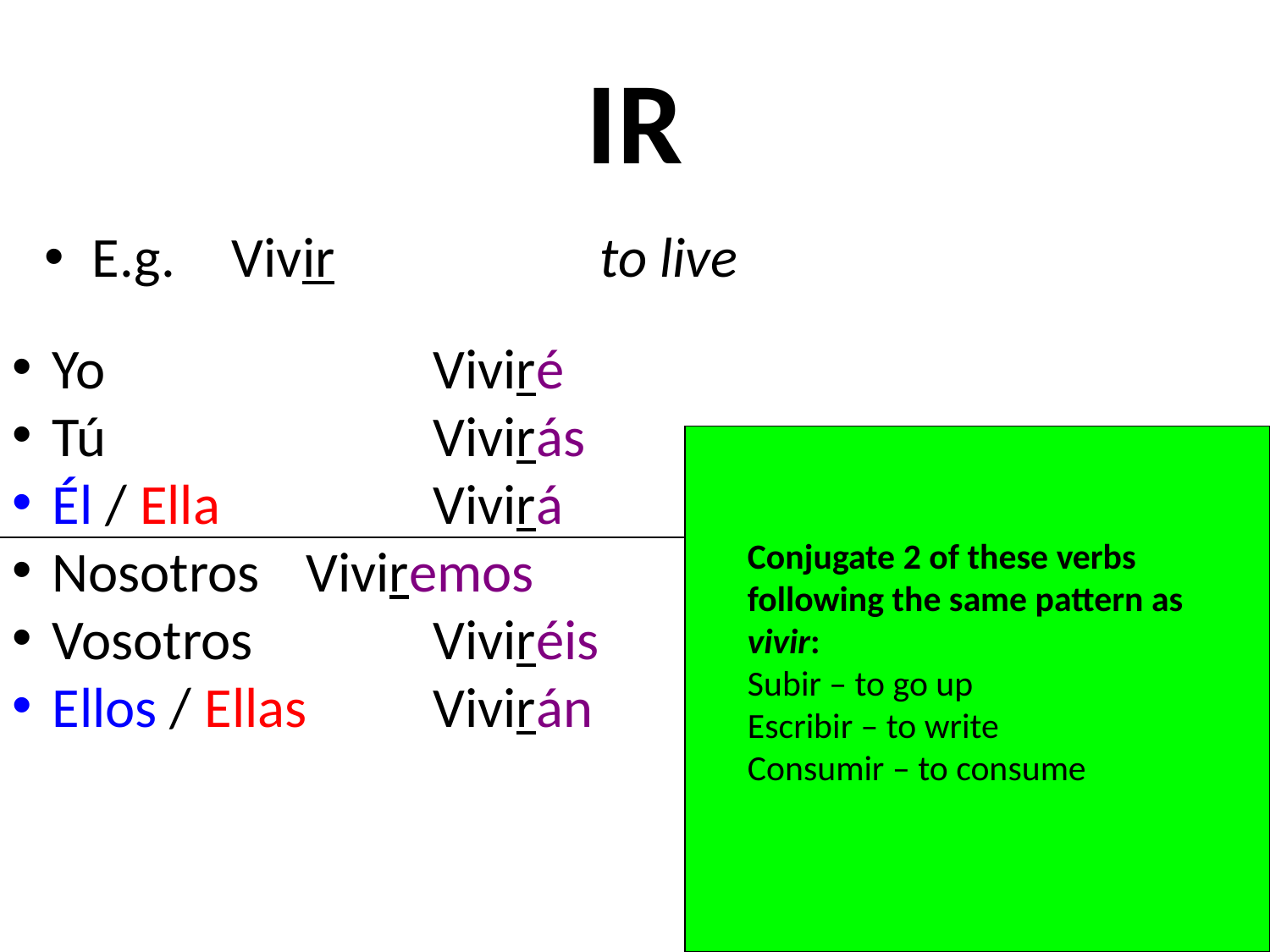

# IR
E.g.	 Vivir			to live

Yo 			Viviré
Tú 			Vivirás
Él / Ella 		Vivirá
Nosotros 	Viviremos
Vosotros 		Viviréis
Ellos / Ellas 	Vivirán

Conjugate 2 of these verbs following the same pattern as vivir:
Subir – to go up
Escribir – to write
Consumir – to consume